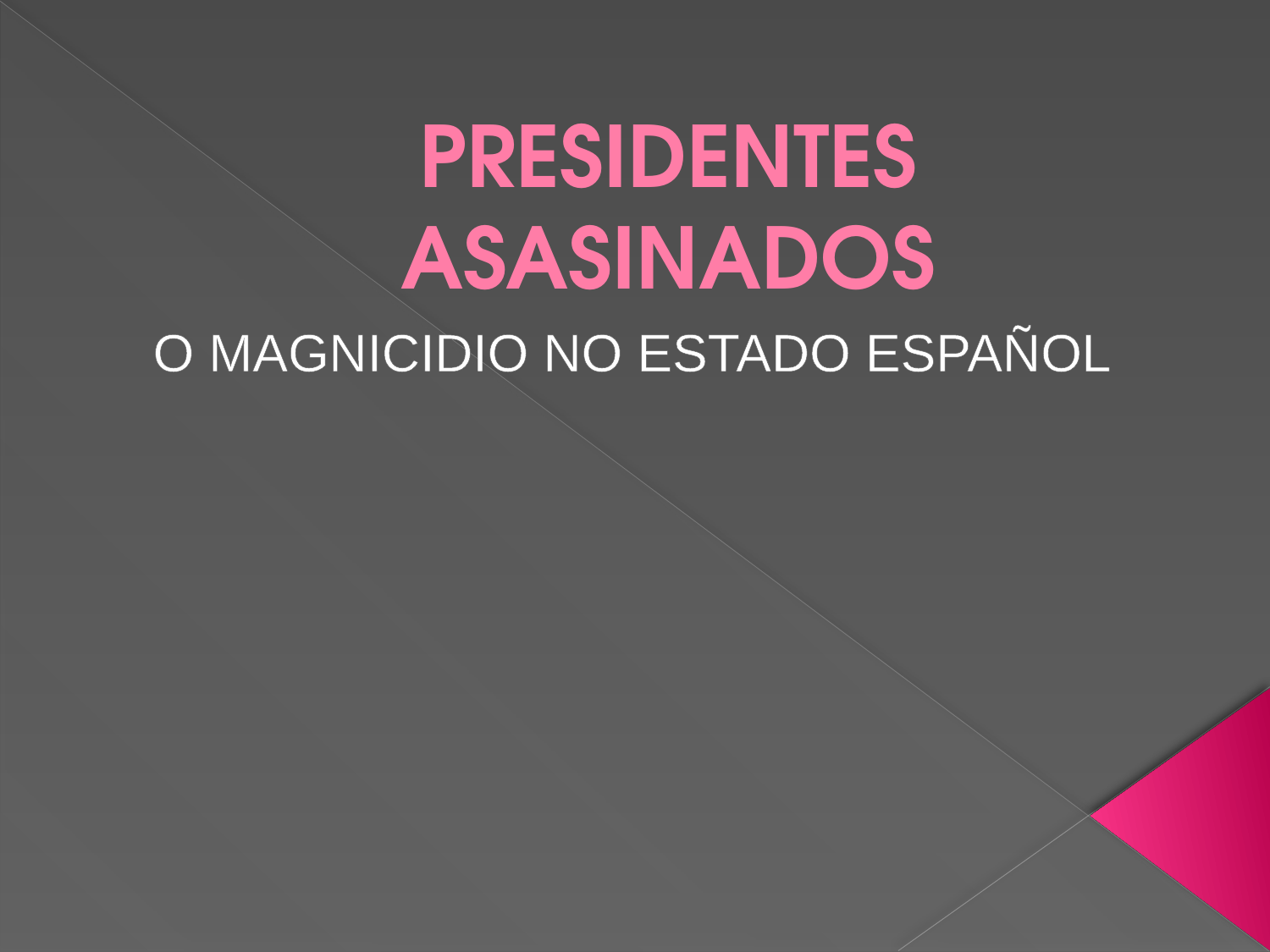

# PRESIDENTES ASASINADOS
O MAGNICIDIO NO ESTADO ESPAÑOL